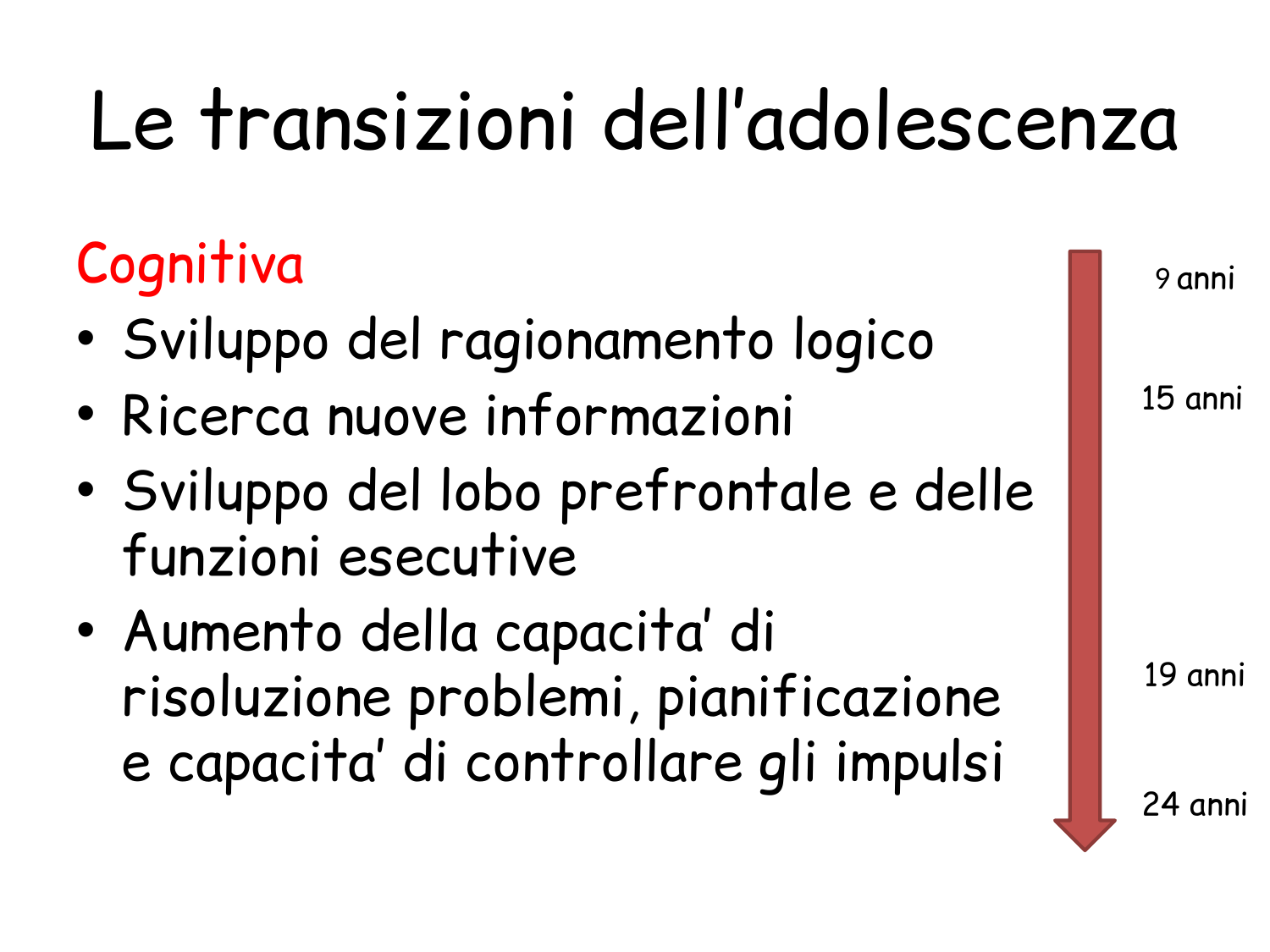

# Le transizioni dell’adolescenza
Cognitiva
Sviluppo del ragionamento logico
Ricerca nuove informazioni
Sviluppo del lobo prefrontale e delle funzioni esecutive
Aumento della capacita’ di risoluzione problemi, pianificazione e capacita’ di controllare gli impulsi

9 anni
15 anni
19 anni
24 anni